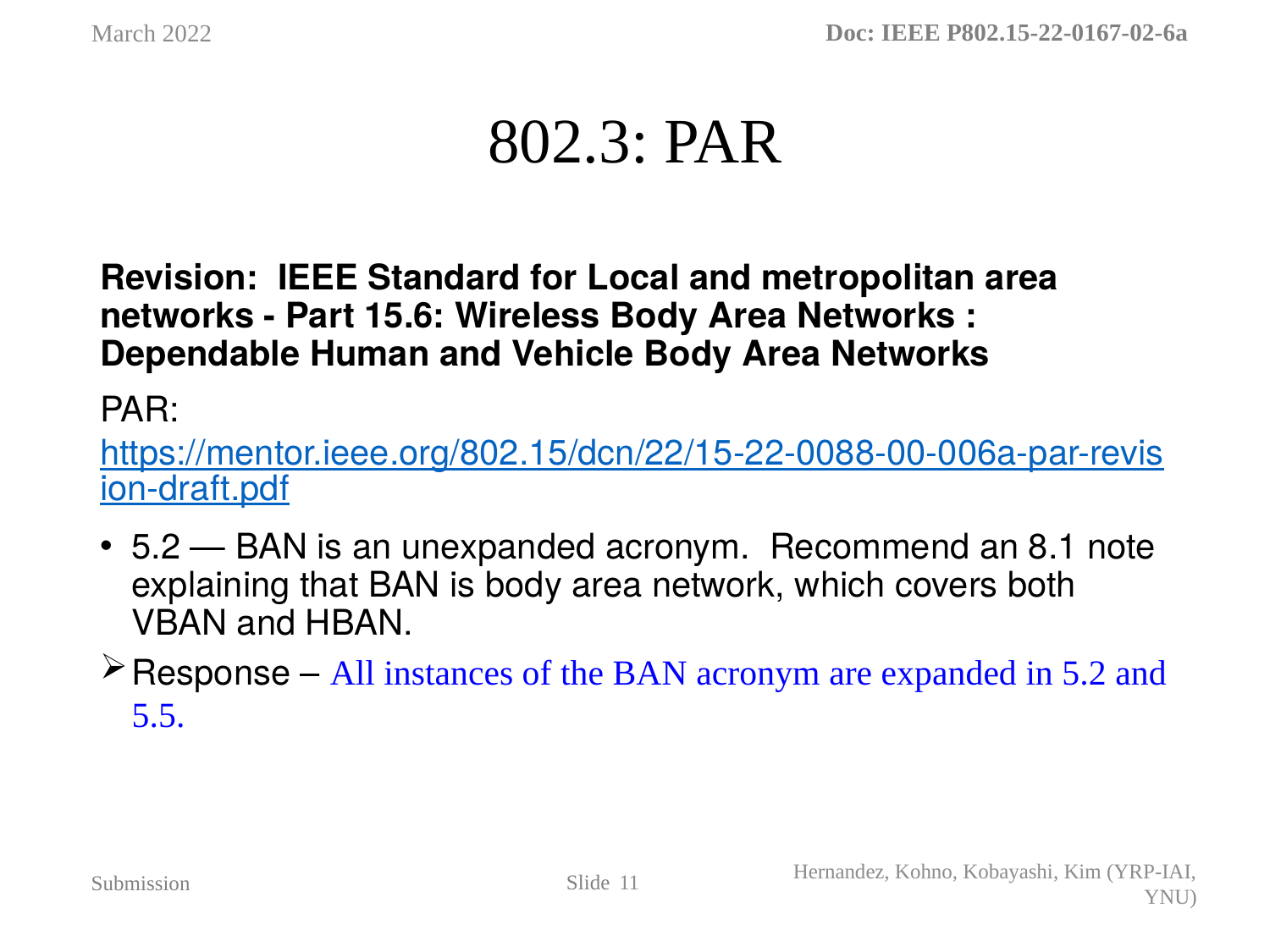

March 2022
# 802.3: PAR
Revision:  IEEE Standard for Local and metropolitan area networks - Part 15.6: Wireless Body Area Networks : Dependable Human and Vehicle Body Area Networks
PAR: https://mentor.ieee.org/802.15/dcn/22/15-22-0088-00-006a-par-revision-draft.pdf
5.2 — BAN is an unexpanded acronym.  Recommend an 8.1 note explaining that BAN is body area network, which covers both VBAN and HBAN.
Response – All instances of the BAN acronym are expanded in 5.2 and 5.5.

11
Hernandez, Kohno, Kobayashi, Kim (YRP-IAI, YNU)